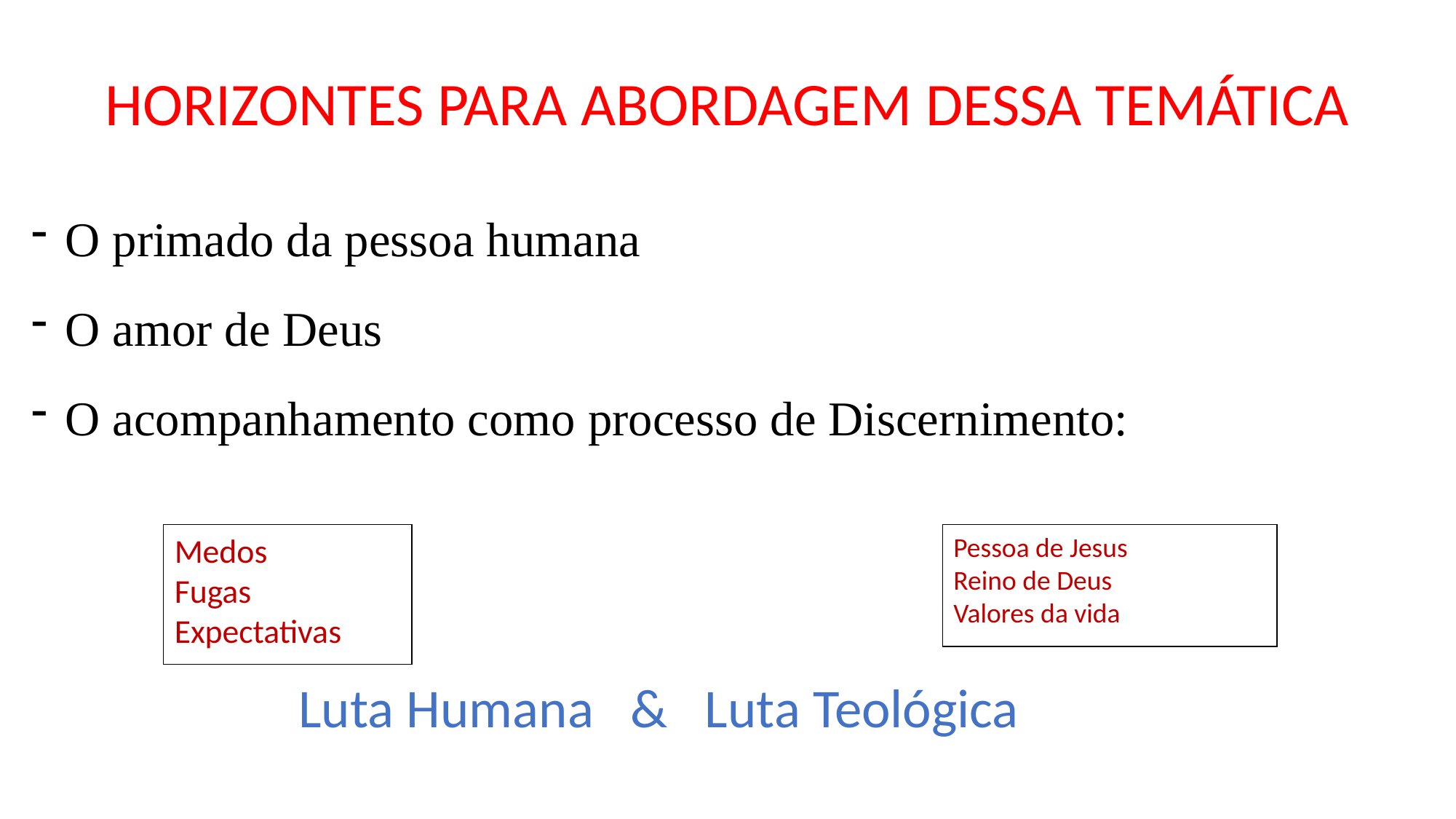

# HORIZONTES PARA ABORDAGEM DESSA TEMÁTICA
O primado da pessoa humana
O amor de Deus
O acompanhamento como processo de Discernimento:

Luta Humana   &   Luta Teológica
Medos
Fugas
Expectativas
Pessoa de Jesus
Reino de Deus
Valores da vida